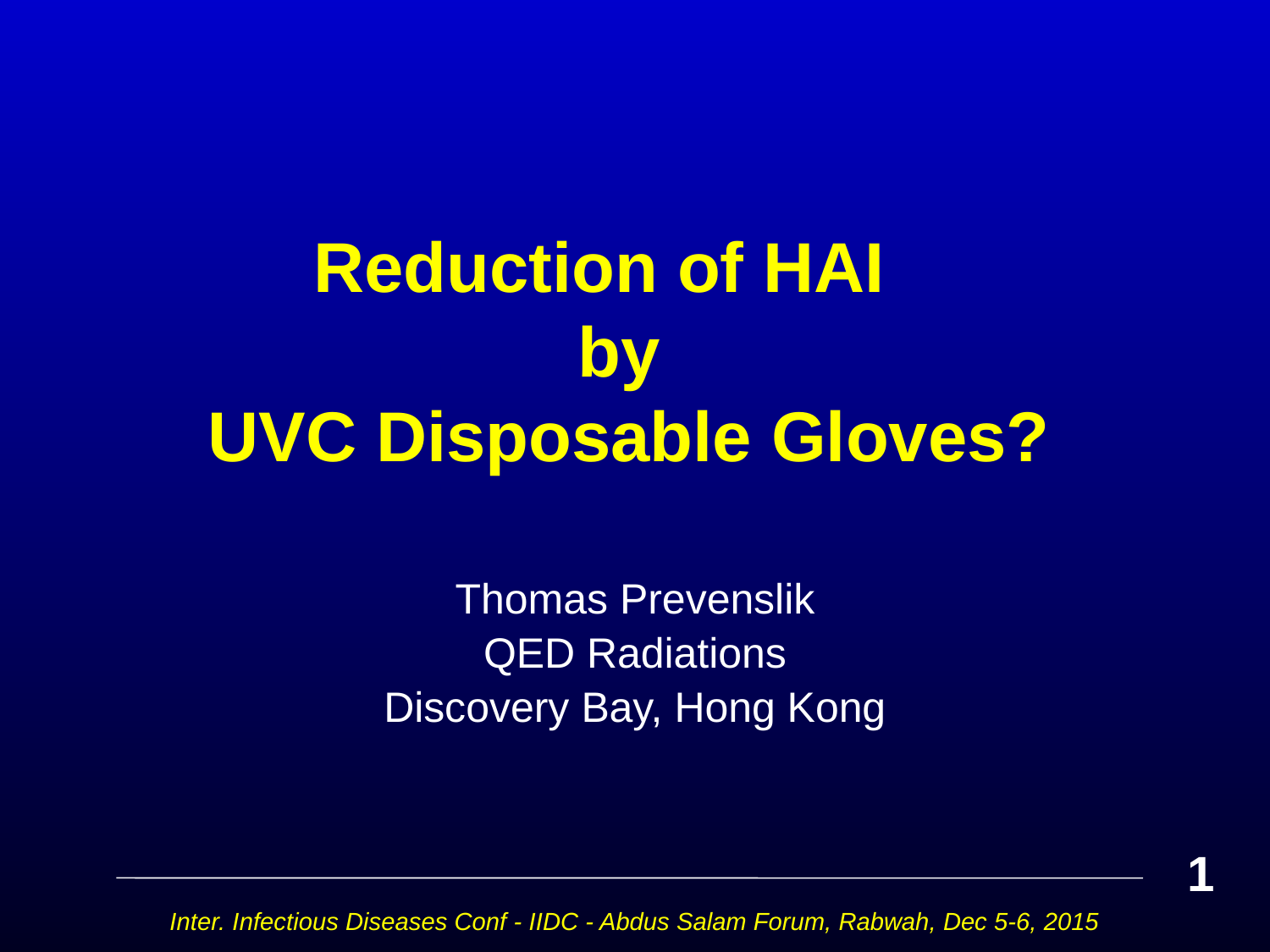

# Reduction of HAI by UVC Disposable Gloves?
Thomas Prevenslik
QED Radiations
Discovery Bay, Hong Kong
1
Inter. Infectious Diseases Conf - IIDC - Abdus Salam Forum, Rabwah, Dec 5-6, 2015